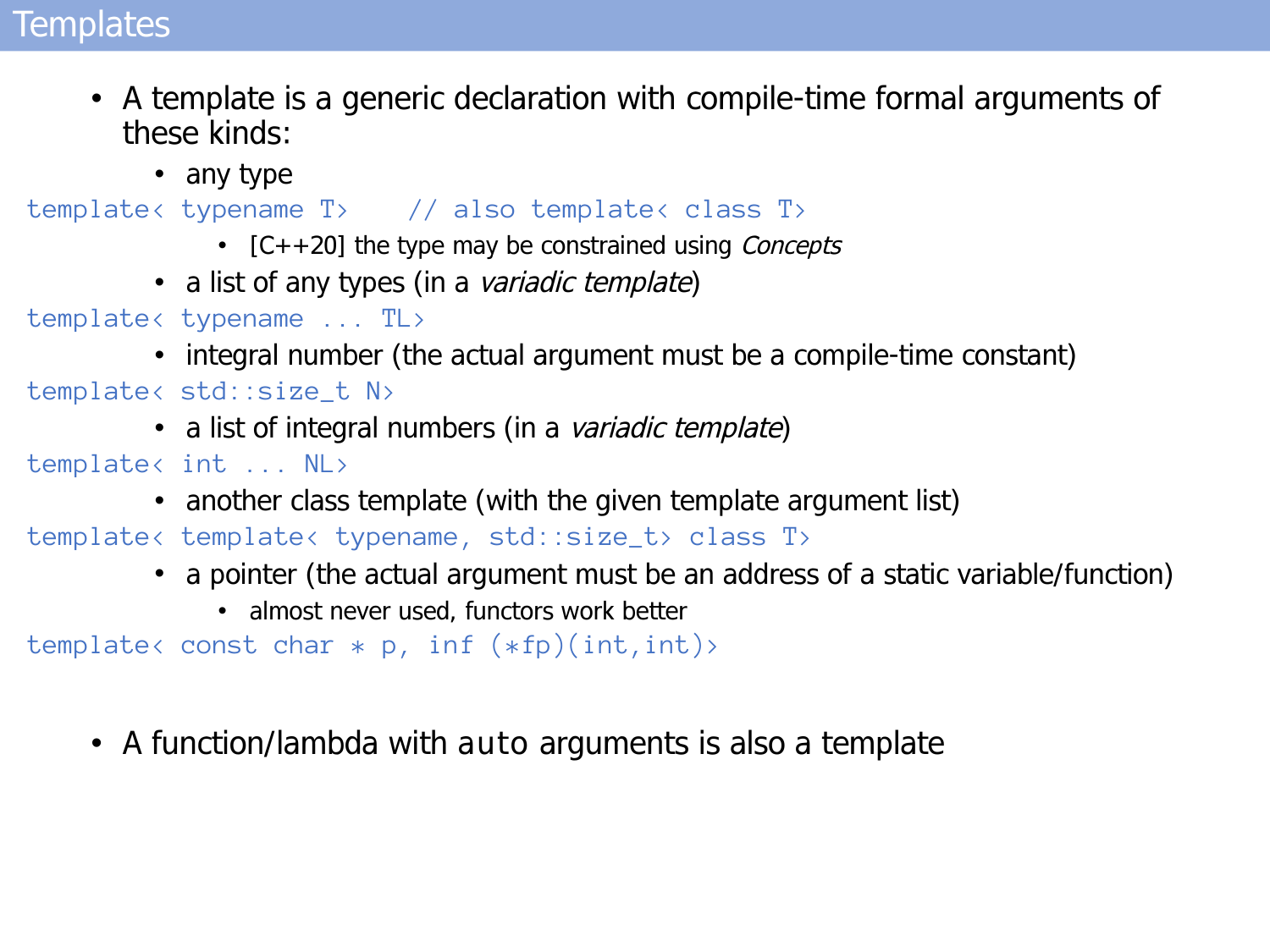

# Templates
A template is a generic declaration with compile-time formal arguments of these kinds:
any type
template< typename T> 	// also template< class T>
[C++20] the type may be constrained using Concepts
a list of any types (in a variadic template)
template< typename ... TL>
integral number (the actual argument must be a compile-time constant)
template< std::size_t N>
a list of integral numbers (in a variadic template)
template< int ... NL>
another class template (with the given template argument list)
template< template< typename, std::size_t> class T>
a pointer (the actual argument must be an address of a static variable/function)
almost never used, functors work better
template< const char * p, inf (*fp)(int,int)>

A function/lambda with auto arguments is also a template